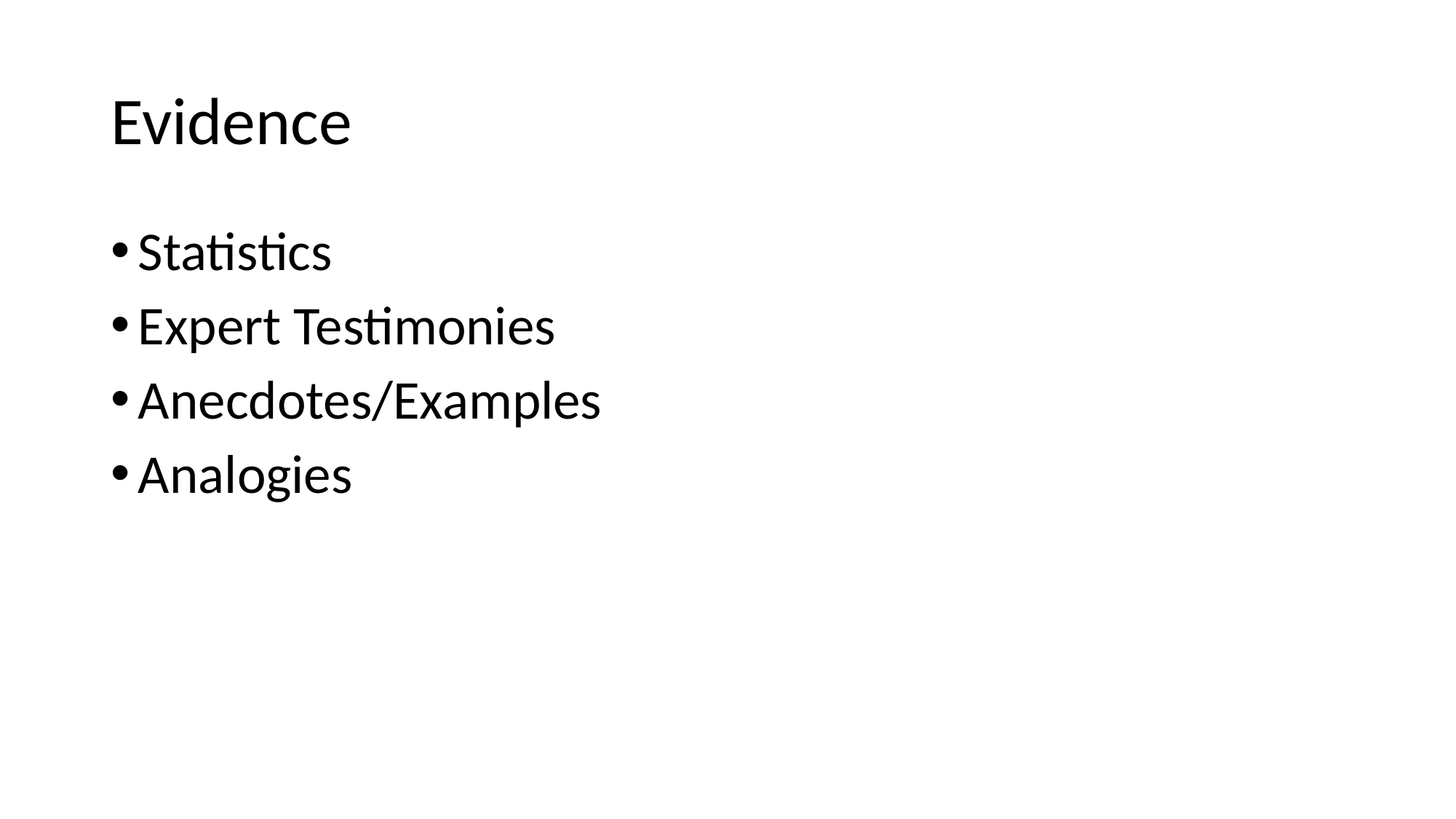

# Evidence
Statistics
Expert Testimonies
Anecdotes/Examples
Analogies